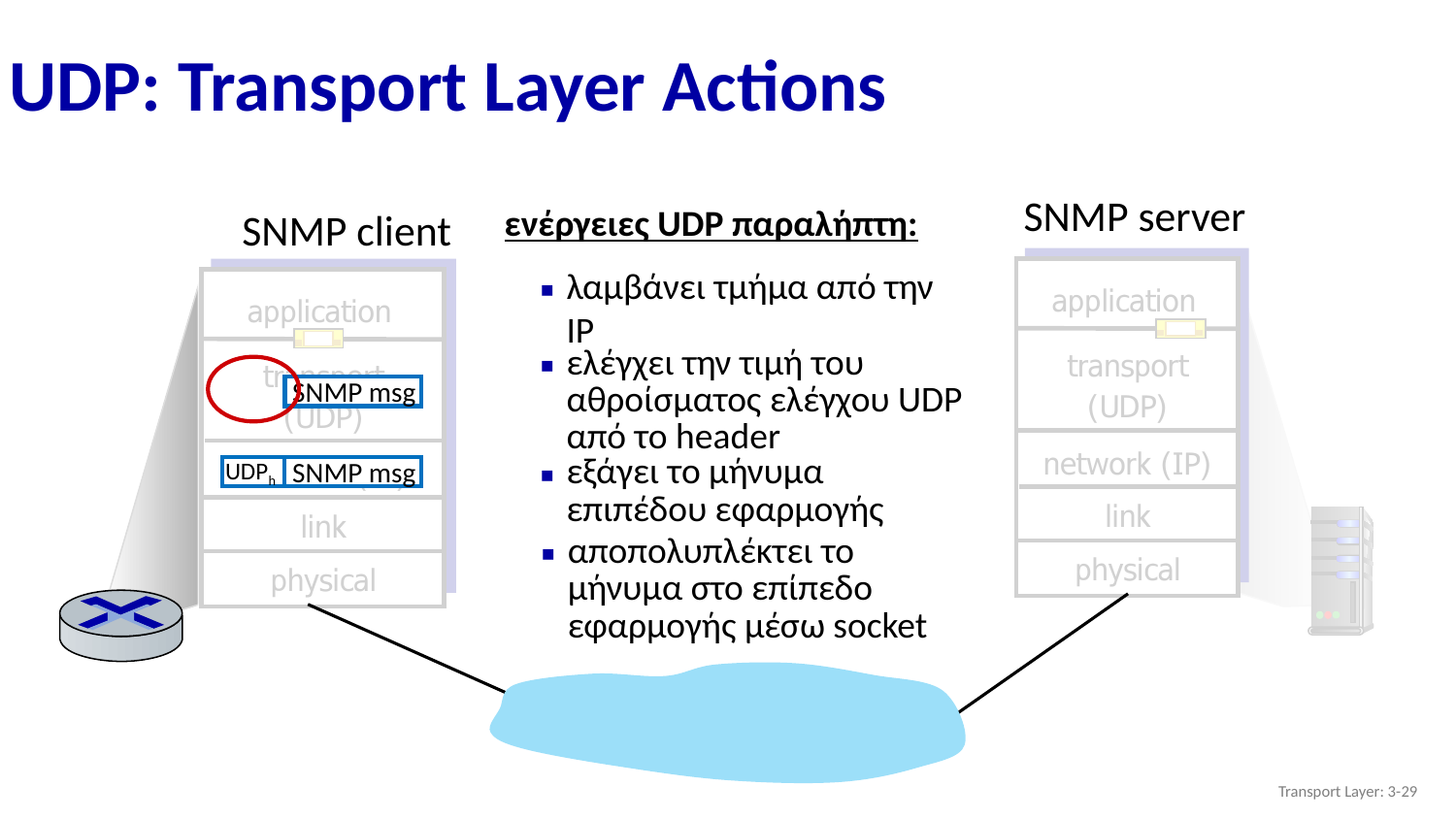

# UDP: Transport Layer Actions
SNMP server
ενέργειες UDP παραλήπτη:

SNMP client

application
transport
(UDP)
network (IP)
link
physical
λαμβάνει τμήμα από την IP

application
transport
(UDP)
network (IP)
link
physical

ελέγχει την τιμή του αθροίσματος ελέγχου UDP από το header

SNMP msg

SNMP msg

UDPh

εξάγει το μήνυμα επιπέδου εφαρμογής

αποπολυπλέκτει το μήνυμα στο επίπεδο εφαρμογής μέσω socket

Transport Layer: 3-29